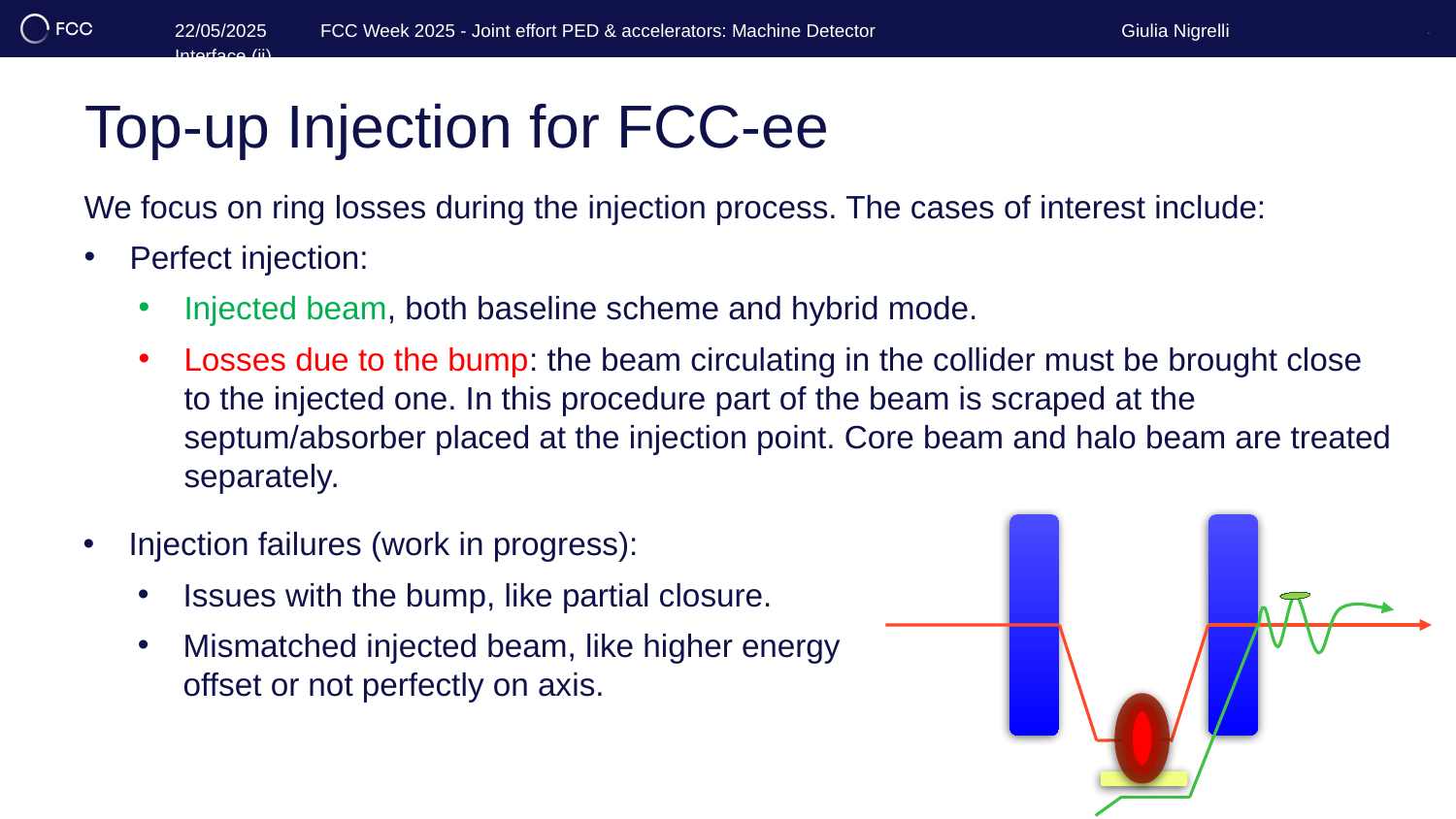

Giulia Nigrelli
22/05/2025  	FCC Week 2025 - Joint effort PED & accelerators: Machine Detector Interface (ii)
8
# Top-up Injection for FCC-ee
We focus on ring losses during the injection process. The cases of interest include:
Perfect injection:
Injected beam, both baseline scheme and hybrid mode.
Losses due to the bump: the beam circulating in the collider must be brought close to the injected one. In this procedure part of the beam is scraped at the septum/absorber placed at the injection point. Core beam and halo beam are treated separately.

Injection failures (work in progress):
Issues with the bump, like partial closure.
Mismatched injected beam, like higher energy offset or not perfectly on axis.